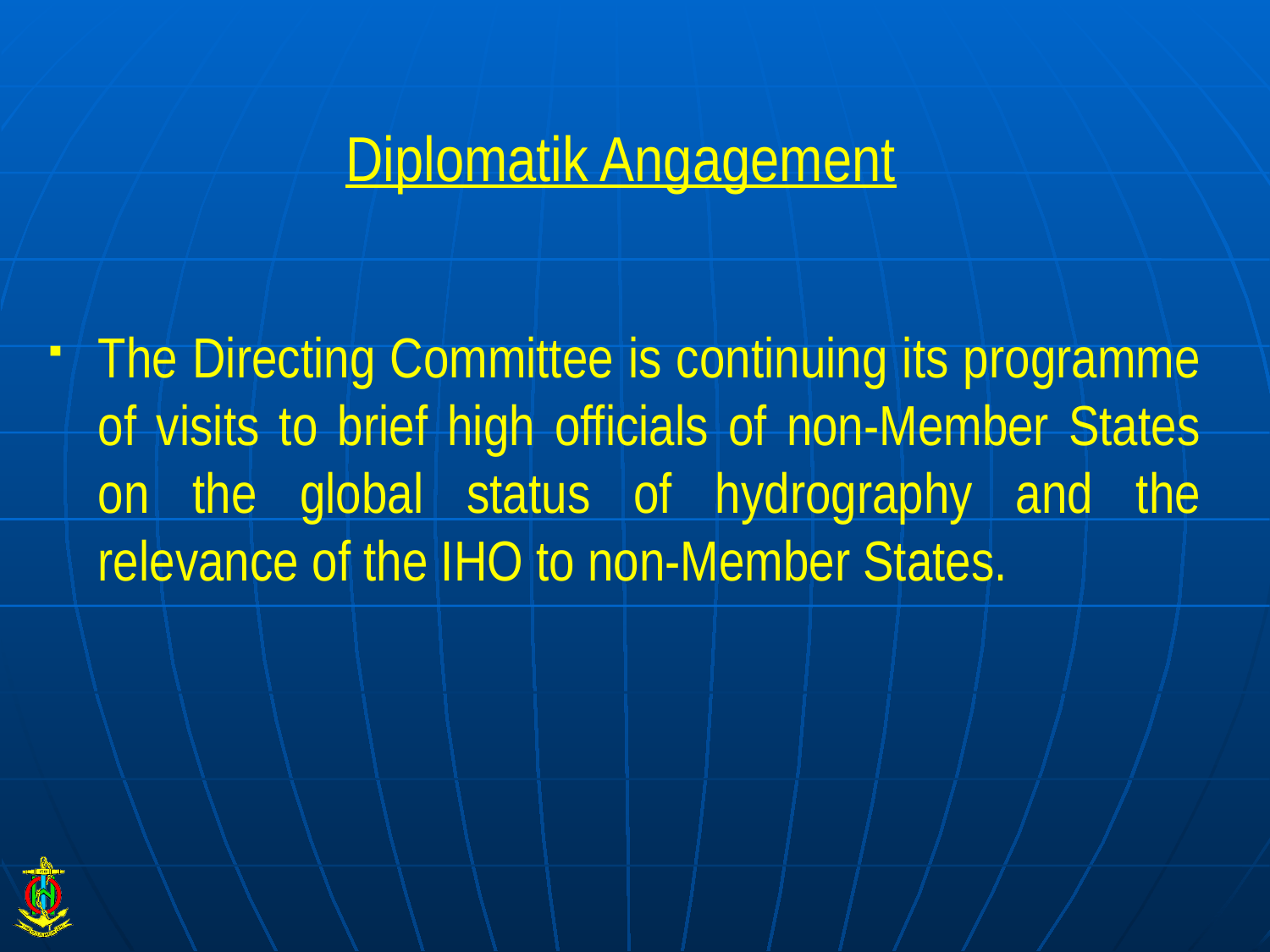

# Diplomatik Angagement

The Directing Committee is continuing its programme of visits to brief high officials of non-Member States on the global status of hydrography and the relevance of the IHO to non-Member States.